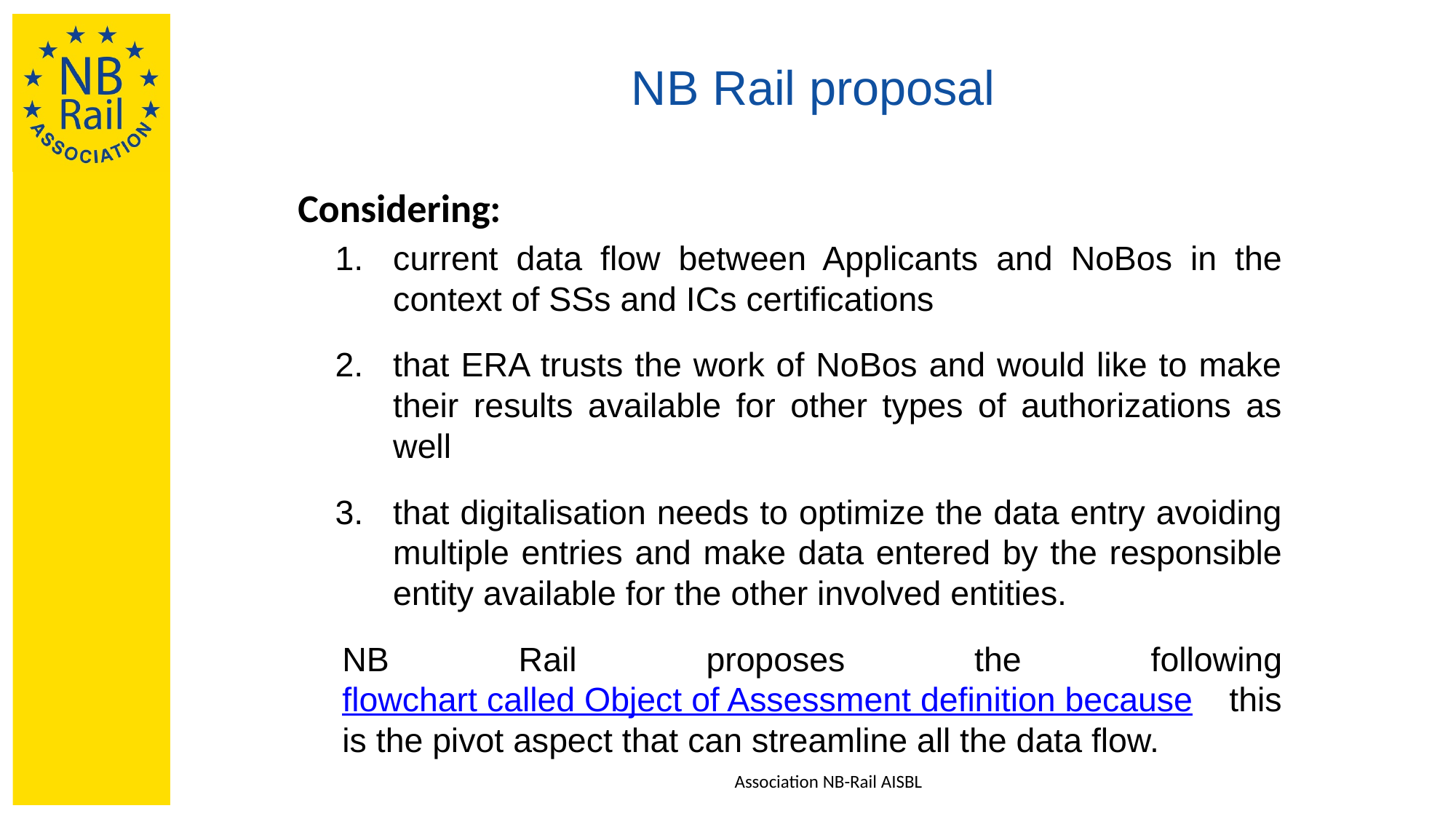

# NB Rail proposal
Considering:
current data flow between Applicants and NoBos in the context of SSs and ICs certifications
that ERA trusts the work of NoBos and would like to make their results available for other types of authorizations as well
that digitalisation needs to optimize the data entry avoiding multiple entries and make data entered by the responsible entity available for the other involved entities.
NB Rail proposes the following flowchart called Object of Assessment definition because this is the pivot aspect that can streamline all the data flow.
Association NB-Rail AISBL